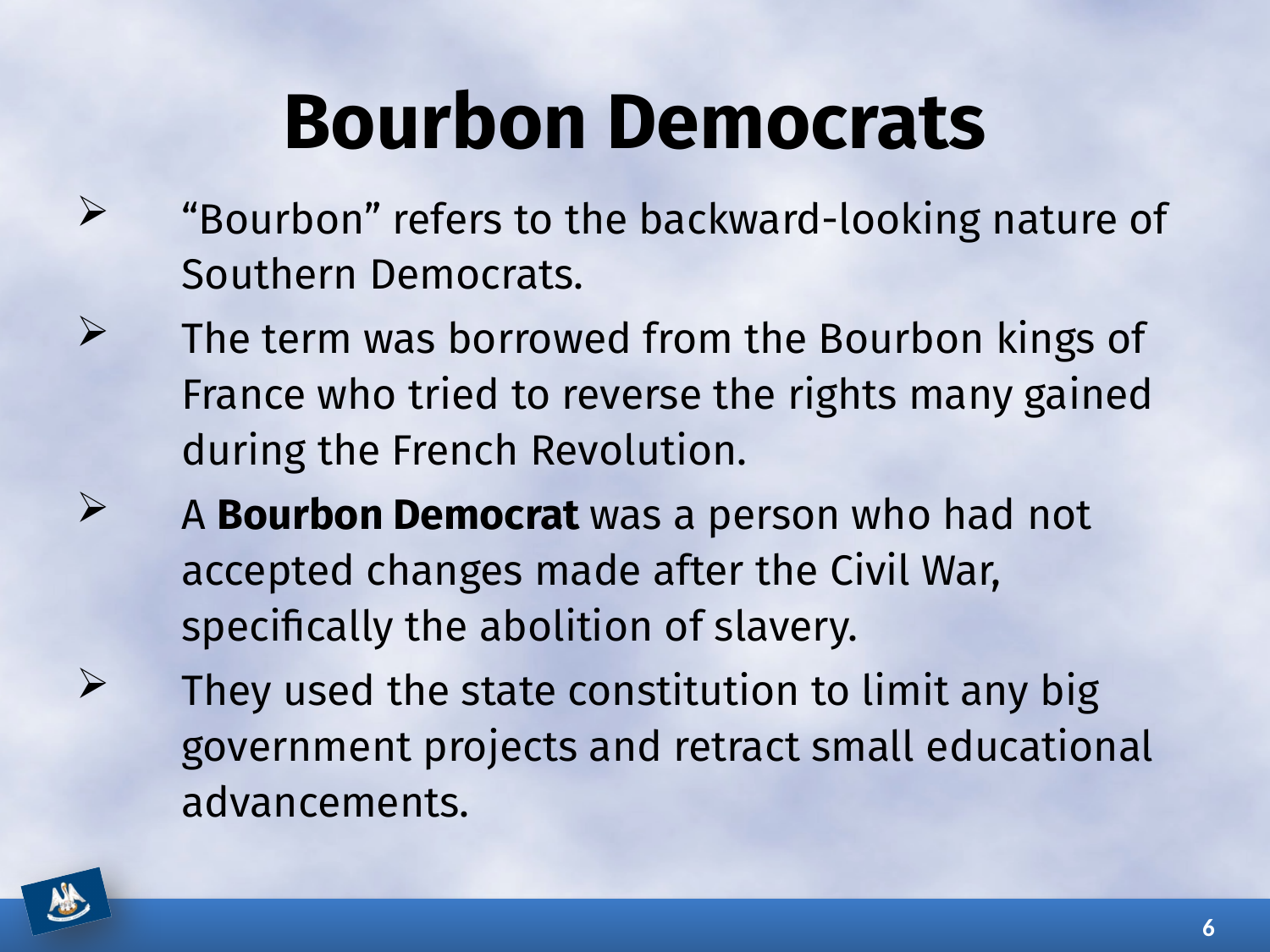

# Bourbon Democrats
“Bourbon” refers to the backward-looking nature of Southern Democrats.
The term was borrowed from the Bourbon kings of France who tried to reverse the rights many gained during the French Revolution.
A Bourbon Democrat was a person who had not accepted changes made after the Civil War, specifically the abolition of slavery.
They used the state constitution to limit any big government projects and retract small educational advancements.
6